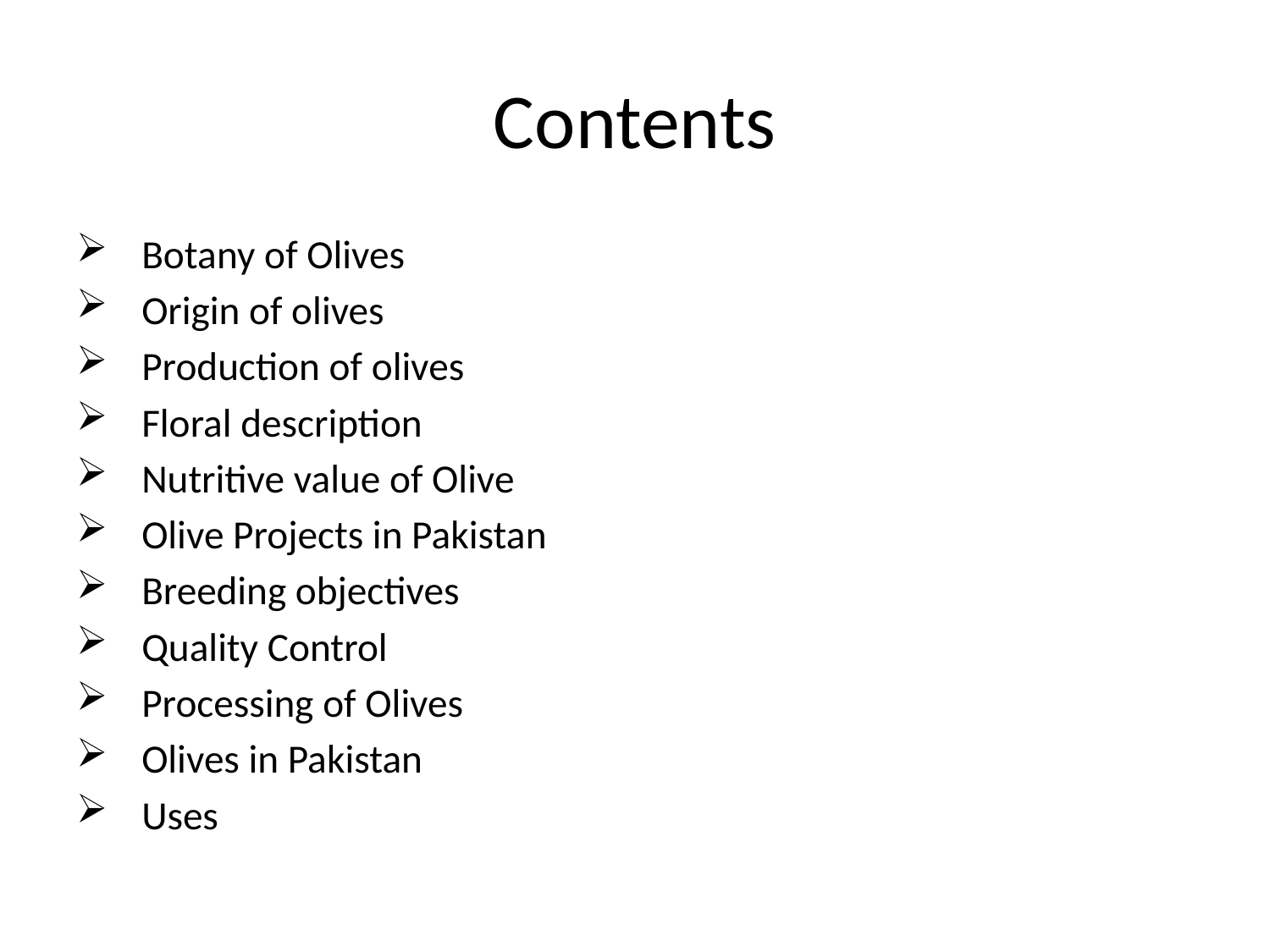

# Contents
Botany of Olives
Origin of olives
Production of olives
Floral description
Nutritive value of Olive
Olive Projects in Pakistan
Breeding objectives
Quality Control
Processing of Olives
Olives in Pakistan
Uses